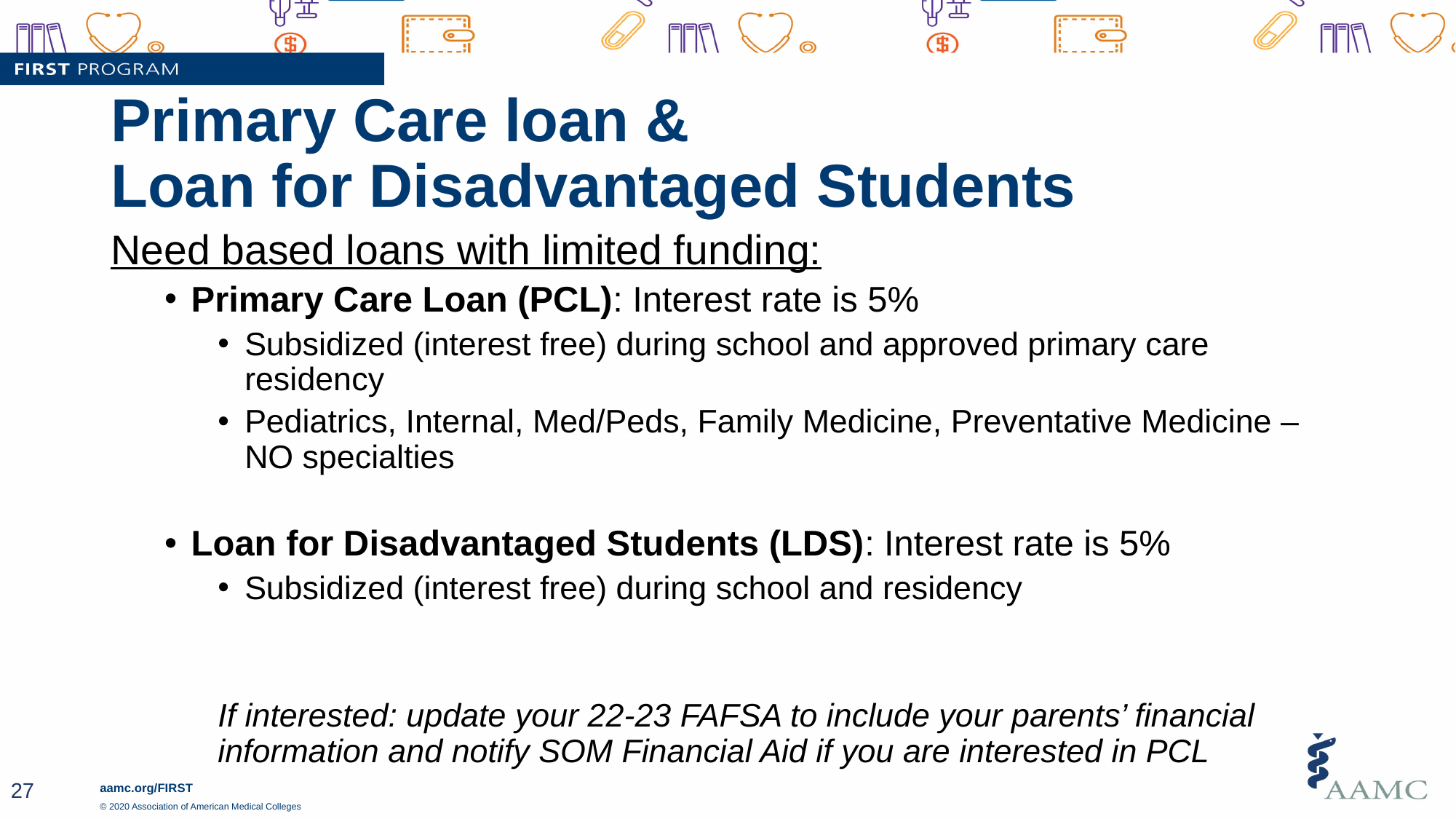

# Primary Care loan & Loan for Disadvantaged Students
Need based loans with limited funding:
Primary Care Loan (PCL): Interest rate is 5%
Subsidized (interest free) during school and approved primary care residency
Pediatrics, Internal, Med/Peds, Family Medicine, Preventative Medicine – NO specialties

Loan for Disadvantaged Students (LDS): Interest rate is 5%
Subsidized (interest free) during school and residency

If interested: update your 22-23 FAFSA to include your parents’ financial information and notify SOM Financial Aid if you are interested in PCL